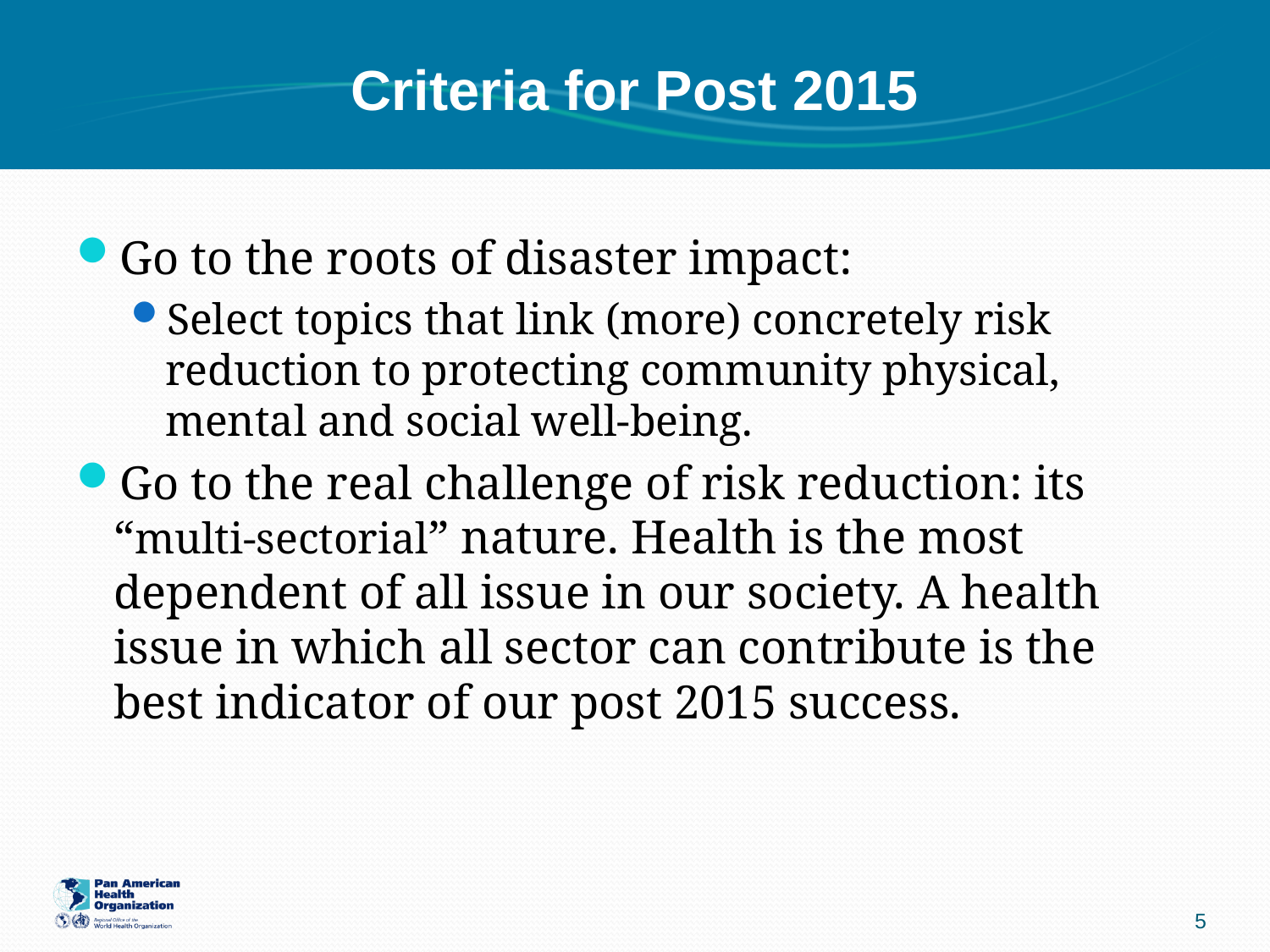

# Criteria for Post 2015
Go to the roots of disaster impact:
Select topics that link (more) concretely risk reduction to protecting community physical, mental and social well-being.
Go to the real challenge of risk reduction: its “multi-sectorial” nature. Health is the most dependent of all issue in our society. A health issue in which all sector can contribute is the best indicator of our post 2015 success.

5